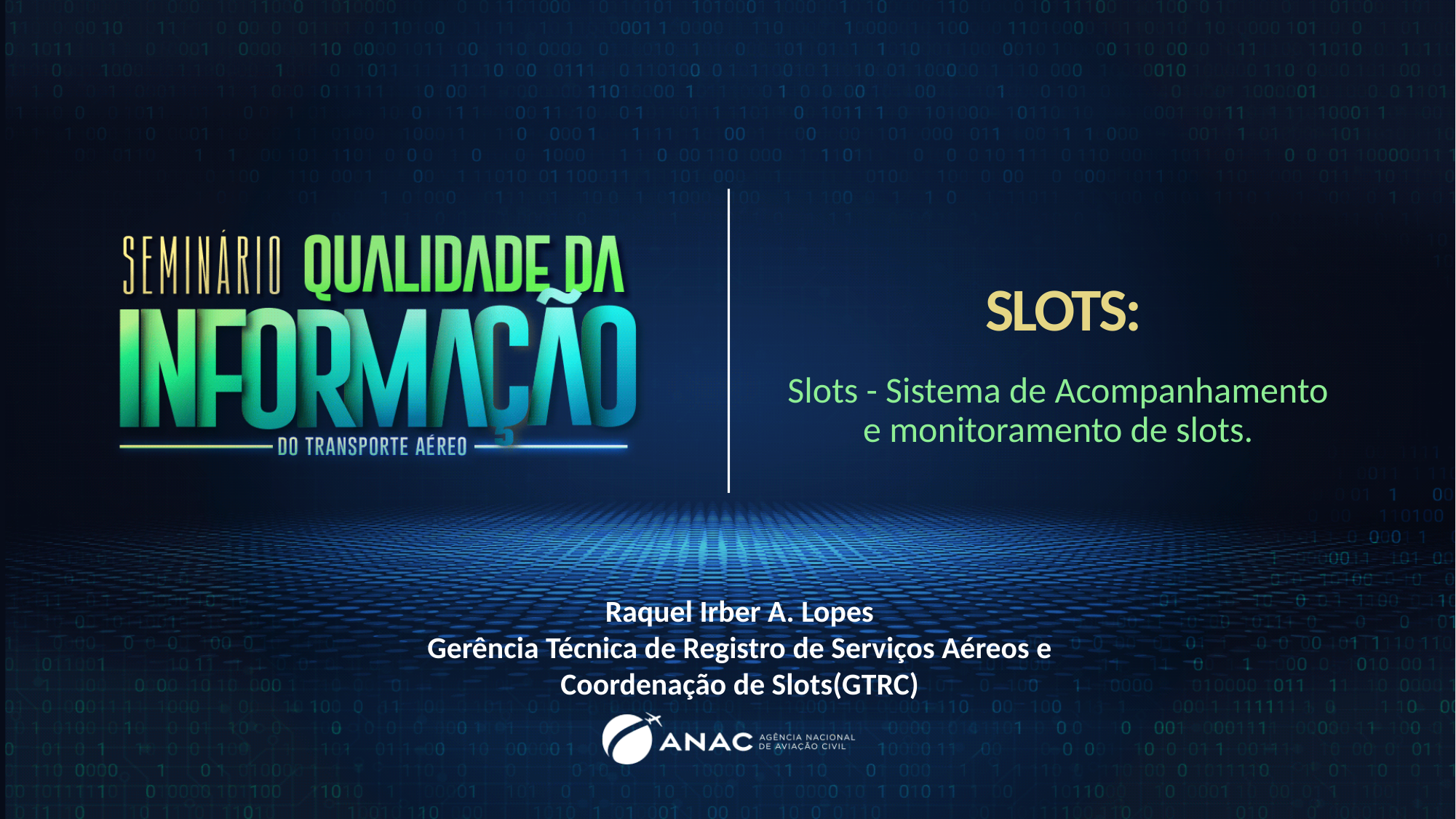

# SLOTS:
Slots - Sistema de Acompanhamento e monitoramento de slots.
Raquel Irber A. Lopes
Gerência Técnica de Registro de Serviços Aéreos e Coordenação de Slots(GTRC)